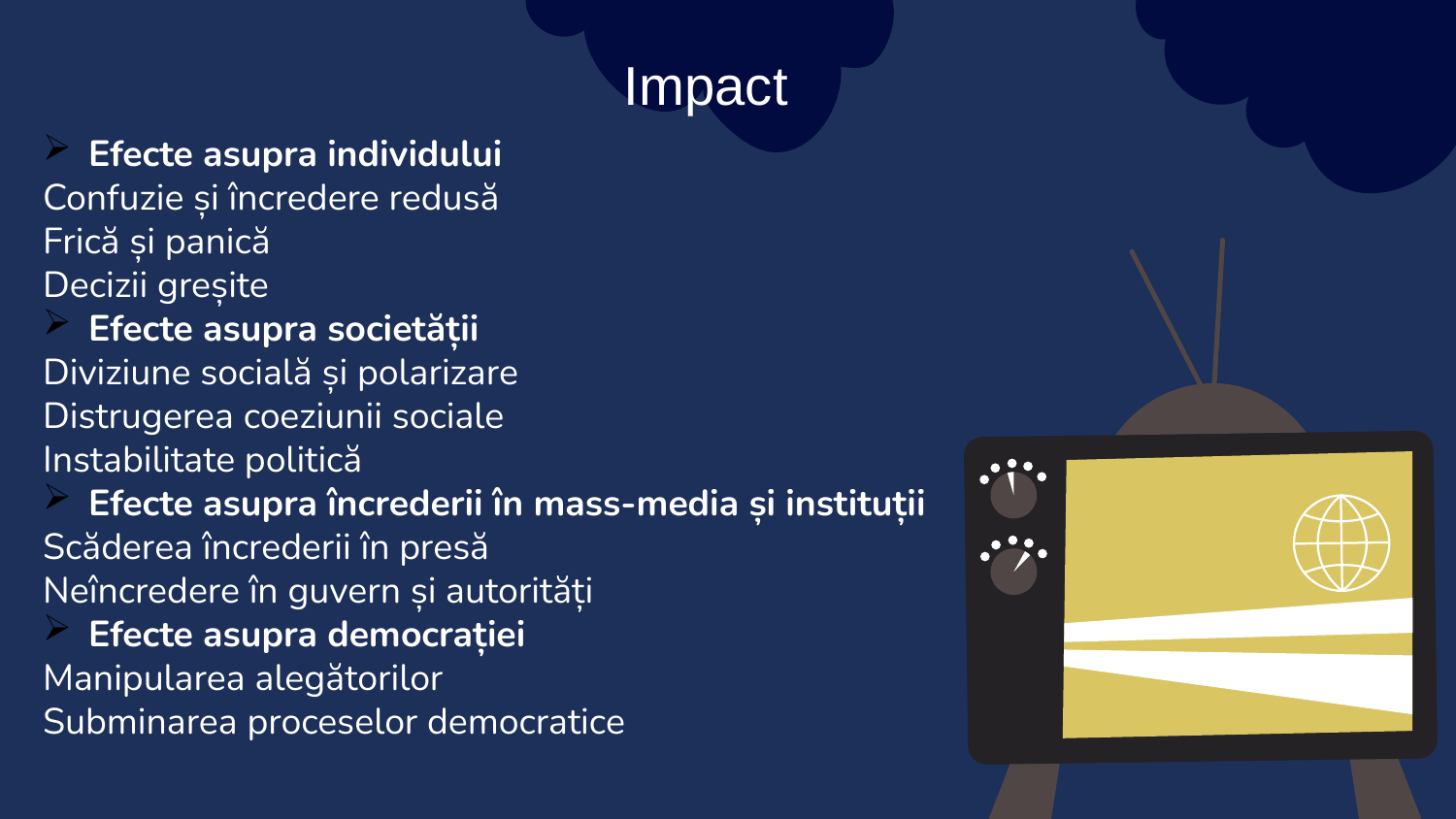

# Impact
Efecte asupra individului
Confuzie și încredere redusă
Frică și panică
Decizii greșite
Efecte asupra societății
Diviziune socială și polarizare
Distrugerea coeziunii sociale
Instabilitate politică
Efecte asupra încrederii în mass-media și instituții
Scăderea încrederii în presă
Neîncredere în guvern și autorități
Efecte asupra democrației
Manipularea alegătorilor
Subminarea proceselor democratice